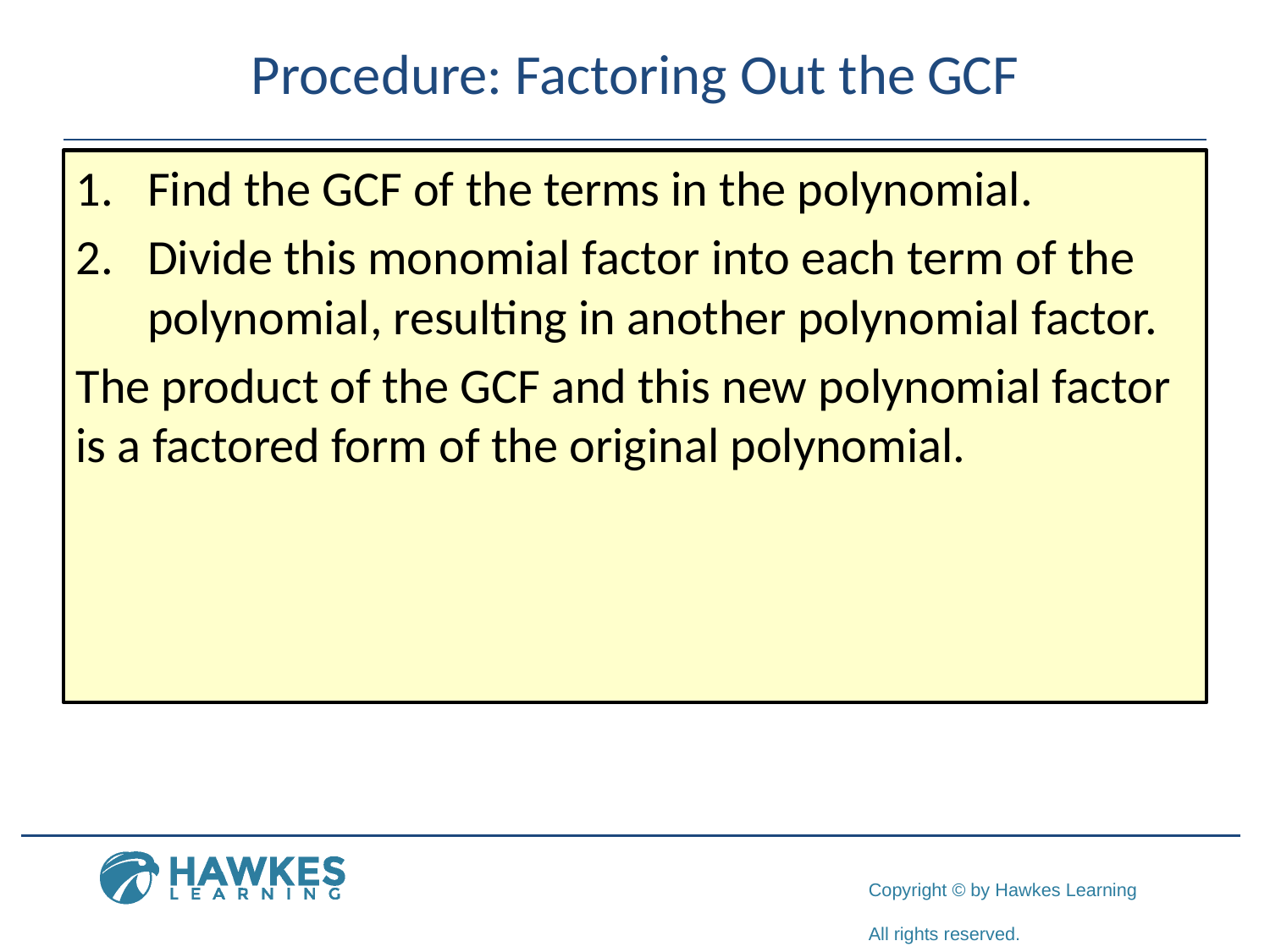

# Procedure: Factoring Out the GCF
​Find the GCF of the terms in the polynomial.
​Divide this monomial factor into each term of the polynomial, resulting in another polynomial factor.
The product of the GCF and this new polynomial factor is a factored form of the original polynomial.